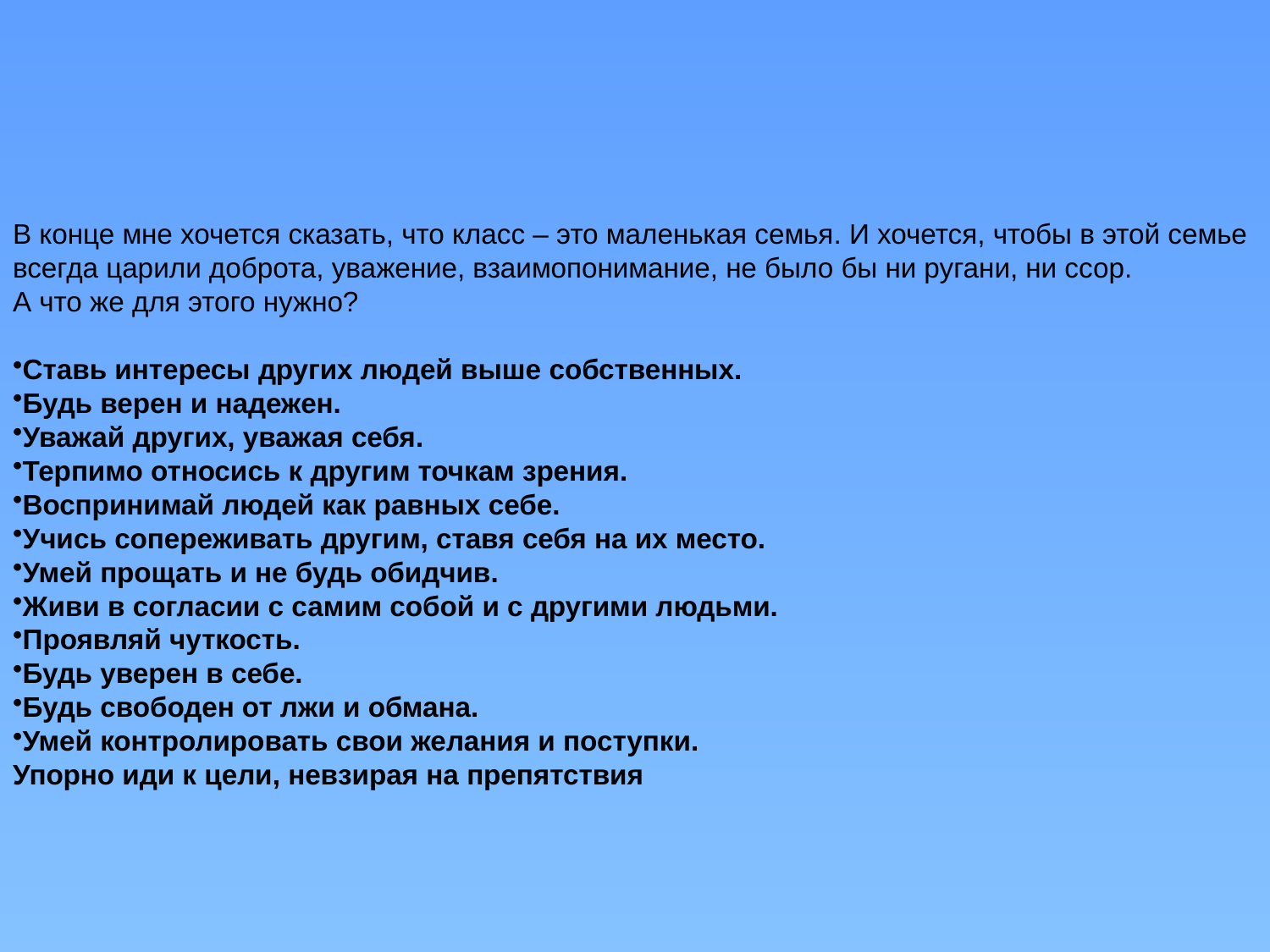

В конце мне хочется сказать, что класс – это маленькая семья. И хочется, чтобы в этой семье всегда царили доброта, уважение, взаимопонимание, не было бы ни ругани, ни ссор.
А что же для этого нужно?

Ставь интересы других людей выше собственных.
Будь верен и надежен.
Уважай других, уважая себя.
Терпимо относись к другим точкам зрения.
Воспринимай людей как равных себе.
Учись сопереживать другим, ставя себя на их место.
Умей прощать и не будь обидчив.
Живи в согласии с самим собой и с другими людьми.
Проявляй чуткость.
Будь уверен в себе.
Будь свободен от лжи и обмана.
Умей контролировать свои желания и поступки.
Упорно иди к цели, невзирая на препятствия